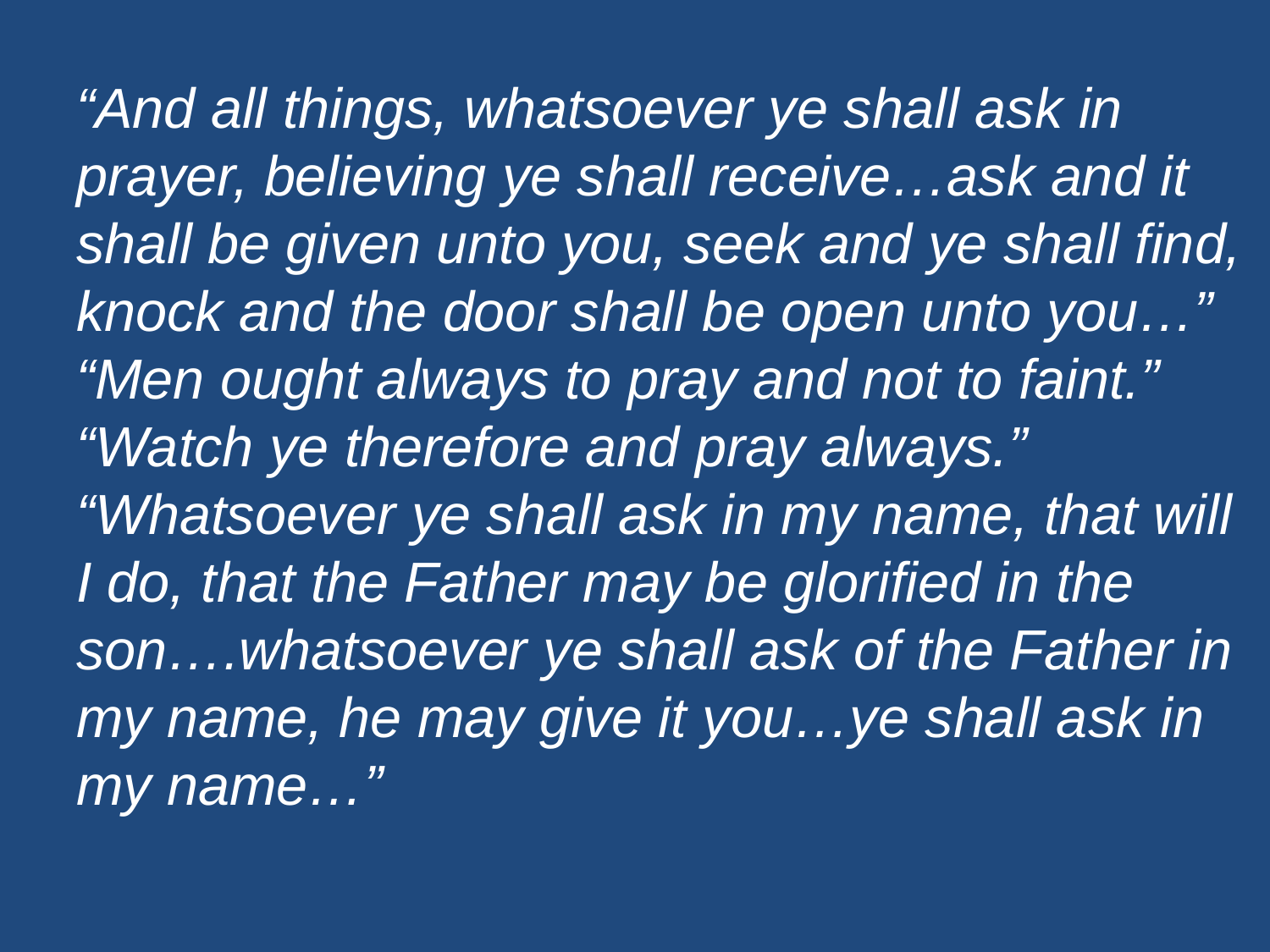

“And all things, whatsoever ye shall ask in prayer, believing ye shall receive…ask and it shall be given unto you, seek and ye shall find, knock and the door shall be open unto you…”
“Men ought always to pray and not to faint.”
“Watch ye therefore and pray always.”
“Whatsoever ye shall ask in my name, that will I do, that the Father may be glorified in the son….whatsoever ye shall ask of the Father in my name, he may give it you…ye shall ask in my name…”